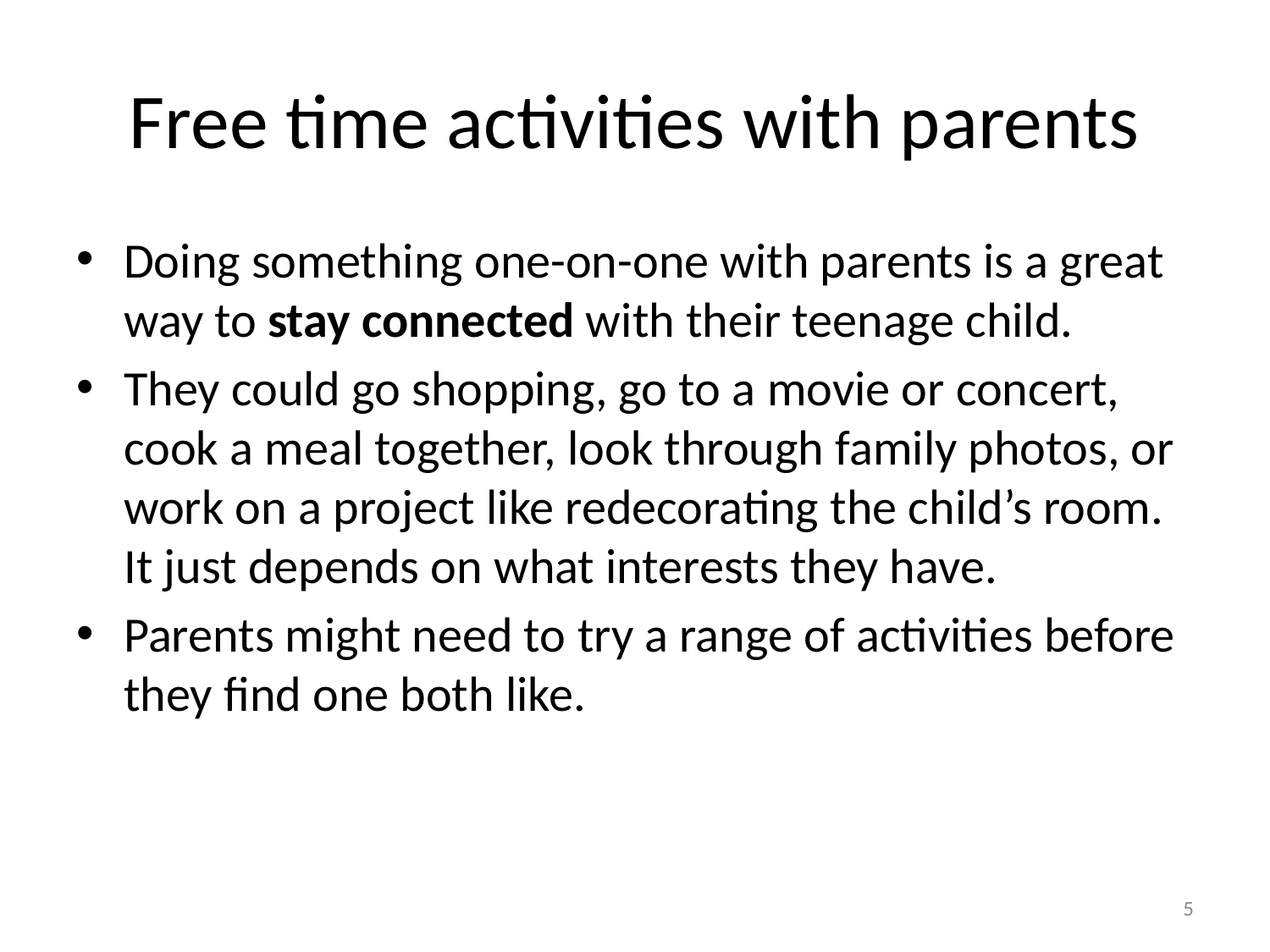

# Free time activities with parents
Doing something one-on-one with parents is a great way to stay connected with their teenage child.
They could go shopping, go to a movie or concert, cook a meal together, look through family photos, or work on a project like redecorating the child’s room. It just depends on what interests they have.
Parents might need to try a range of activities before they find one both like.

5